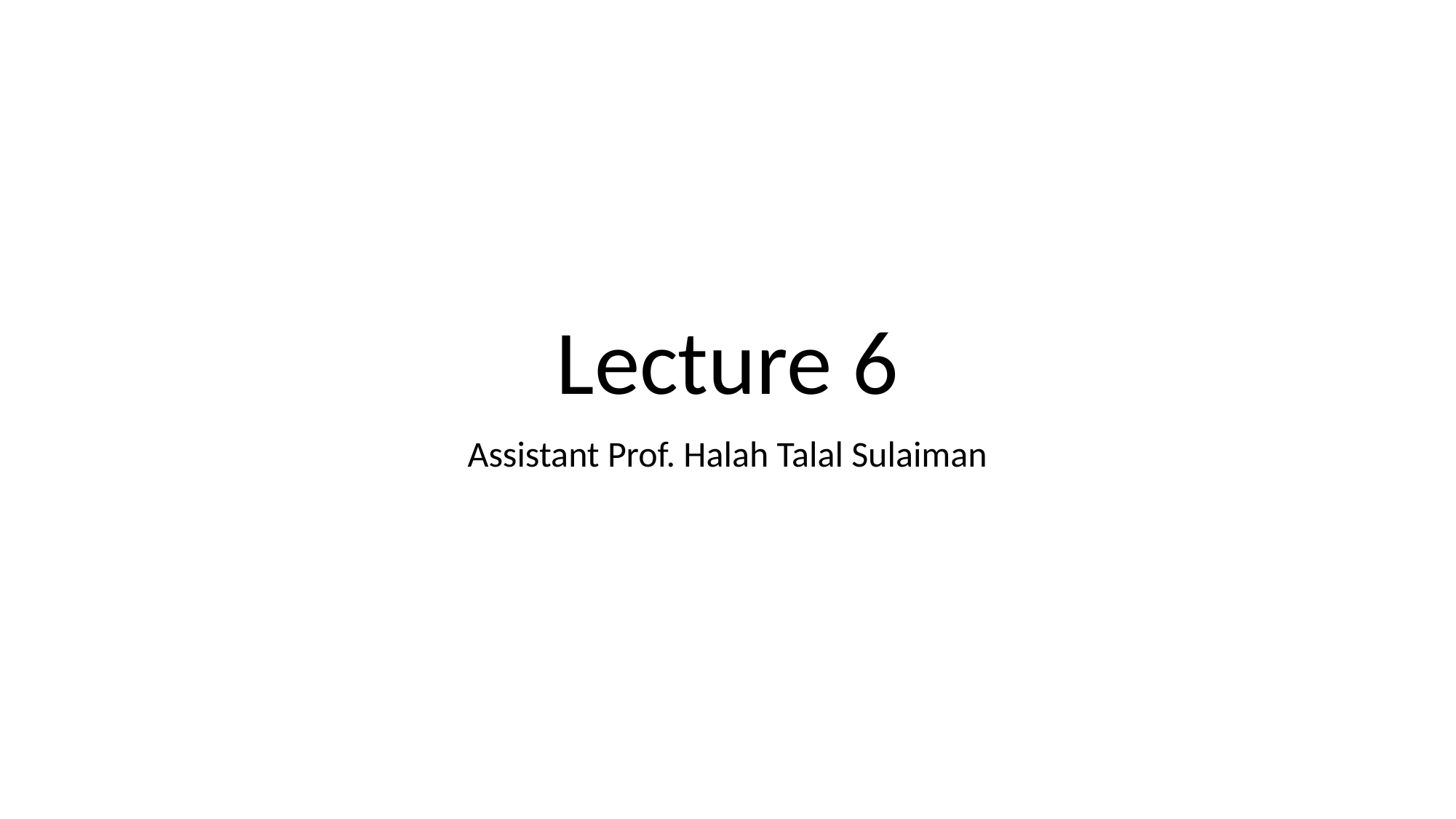

# Lecture 6
Assistant Prof. Halah Talal Sulaiman